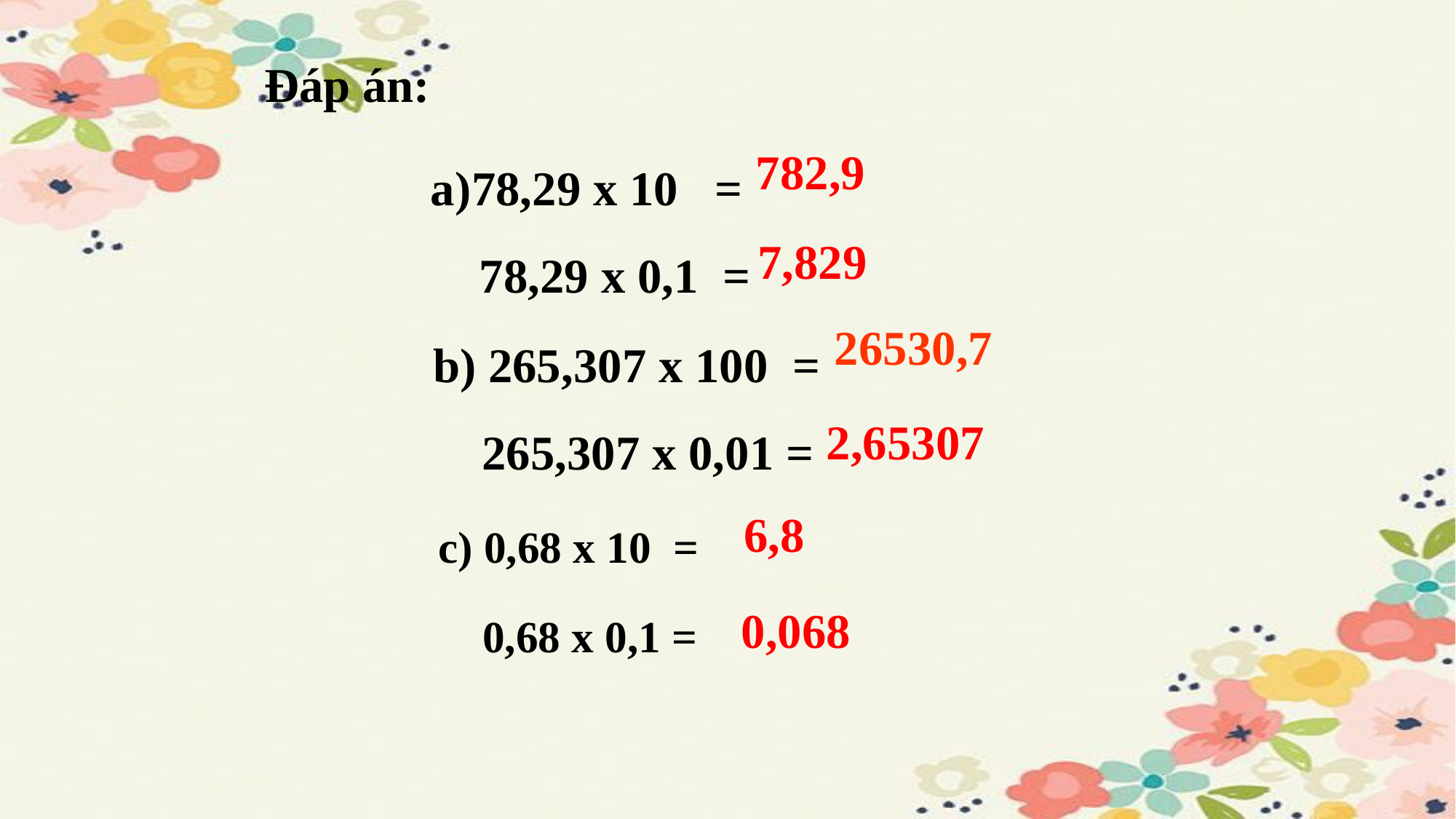

Đáp án:
78,29 x 10   =
    78,29 x 0,1  =
782,9
7,829
b) 265,307 x 100  =
    265,307 x 0,01 =
26530,7
2,65307
c) 0,68 x 10  =
    0,68 x 0,1 =
6,8
0,068